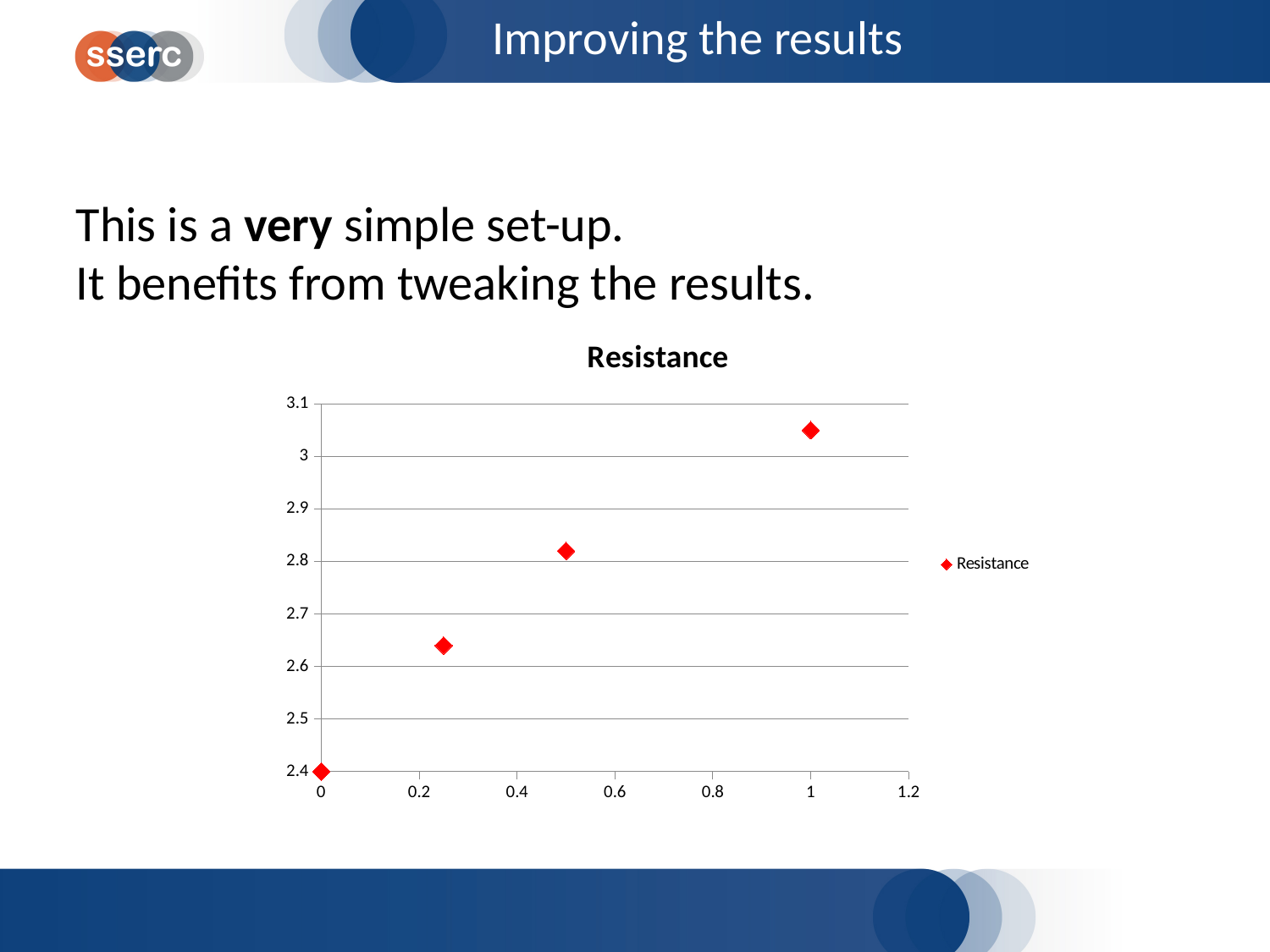

# Improving the results
This is a very simple set-up.
It benefits from tweaking the results.

### Chart:

| Category | Resistance |
|---|---|